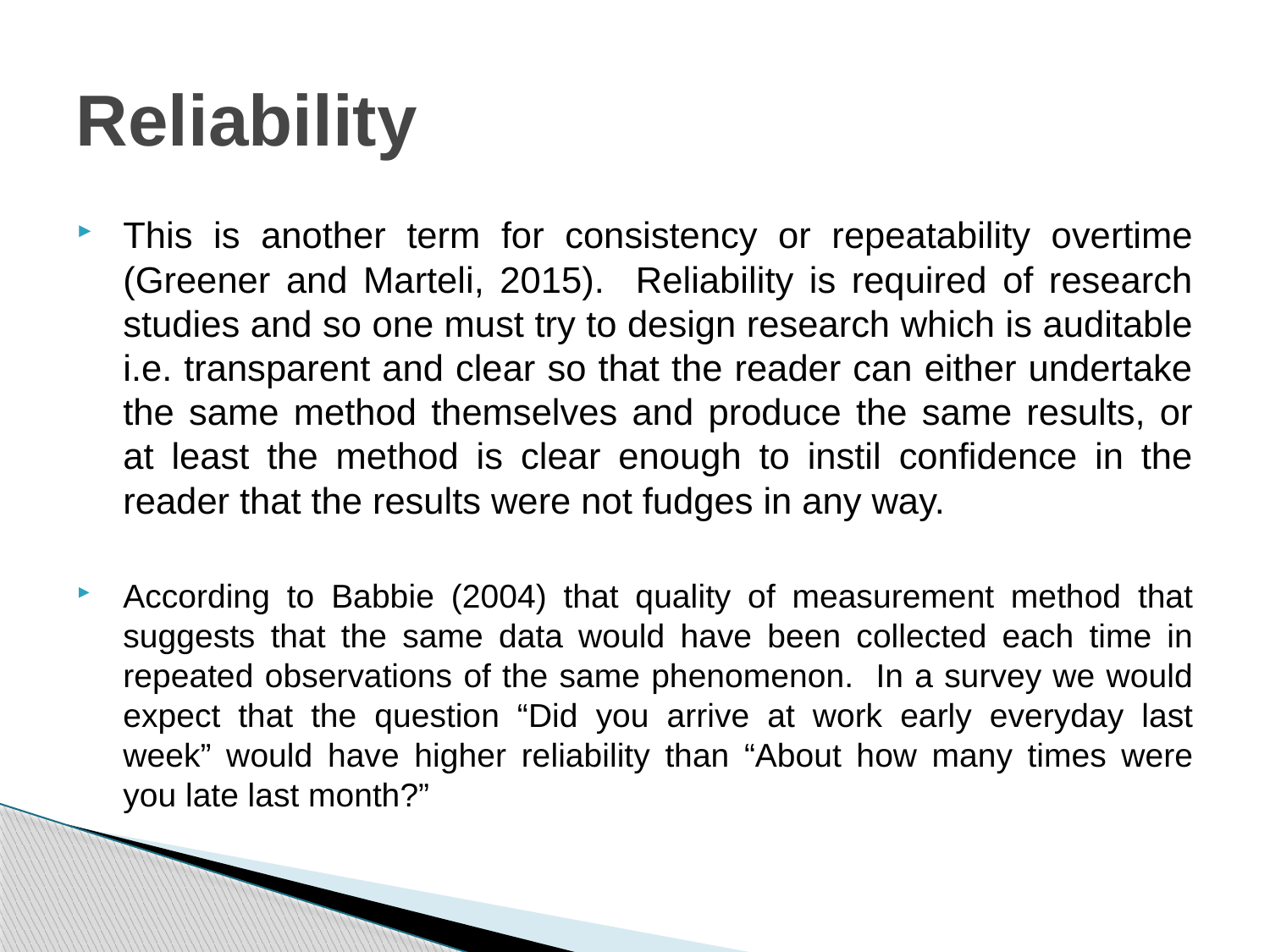

# Reliability
This is another term for consistency or repeatability overtime (Greener and Marteli, 2015).  Reliability is required of research studies and so one must try to design research which is auditable i.e. transparent and clear so that the reader can either undertake the same method themselves and produce the same results, or at least the method is clear enough to instil confidence in the reader that the results were not fudges in any way.

According to Babbie (2004) that quality of measurement method that suggests that the same data would have been collected each time in repeated observations of the same phenomenon.  In a survey we would expect that the question “Did you arrive at work early everyday last week” would have higher reliability than “About how many times were you late last month?”